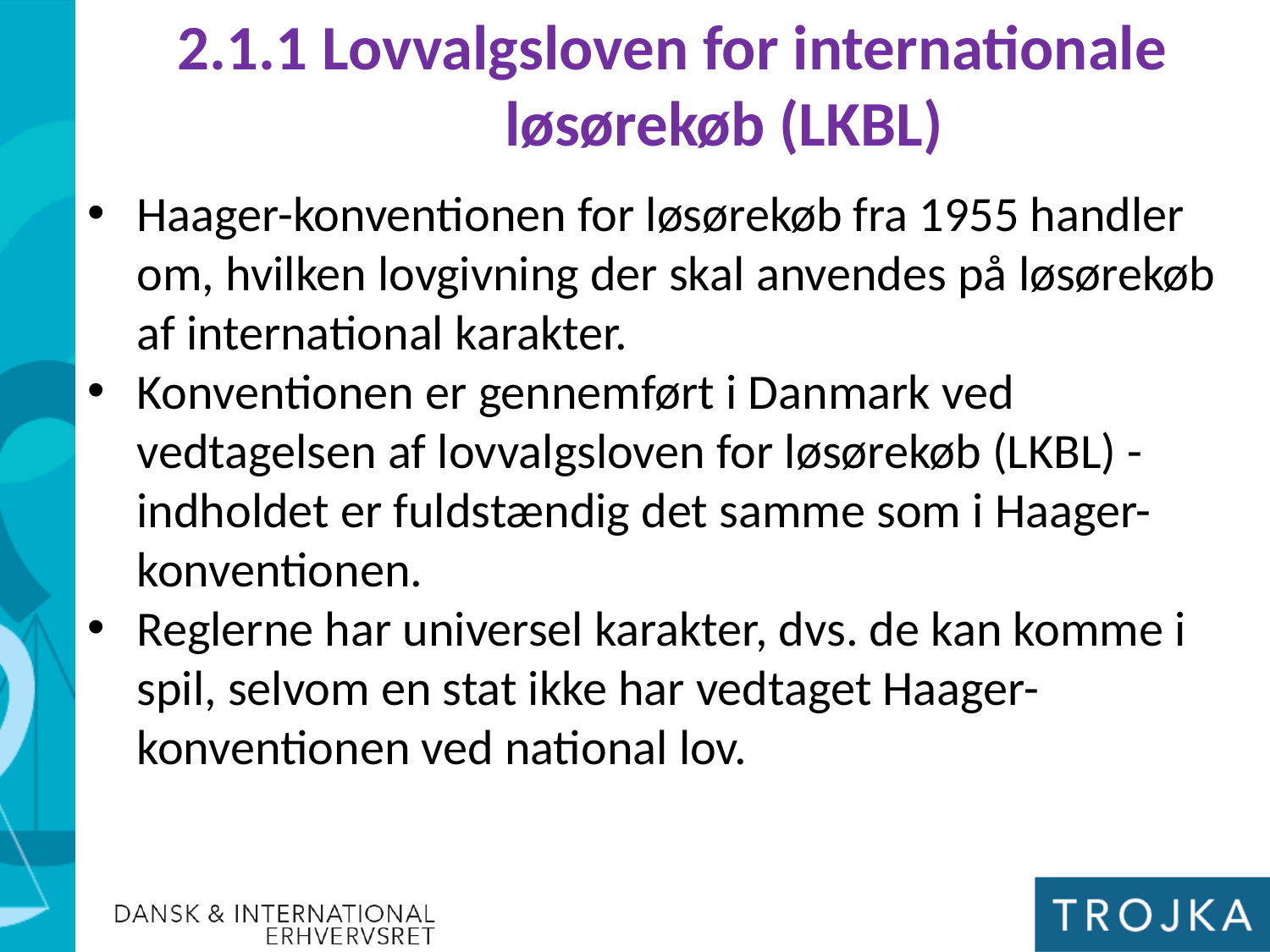

2.1.1 Lovvalgsloven for internationale løsørekøb (LKBL)
Haager-konventionen for løsørekøb fra 1955 handler om, hvilken lovgivning der skal anvendes på løsørekøb af international karakter.
Konventionen er gennemført i Danmark ved vedtagelsen af lovvalgsloven for løsørekøb (LKBL) - indholdet er fuldstændig det samme som i Haager-konventionen.
Reglerne har universel karakter, dvs. de kan komme i spil, selvom en stat ikke har vedtaget Haager-konventionen ved national lov.